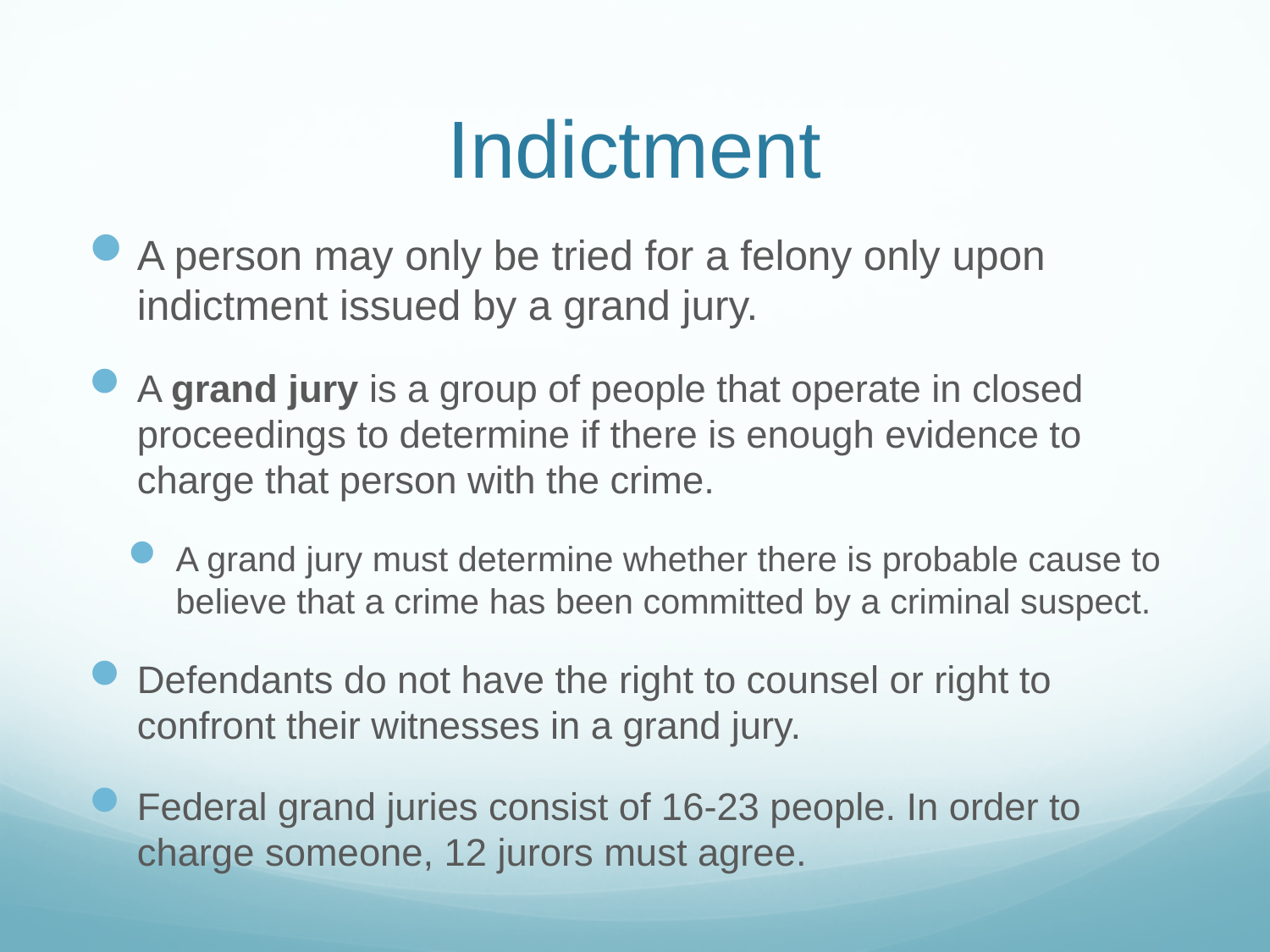

# Indictment
A person may only be tried for a felony only upon indictment issued by a grand jury.
A grand jury is a group of people that operate in closed proceedings to determine if there is enough evidence to charge that person with the crime.
A grand jury must determine whether there is probable cause to believe that a crime has been committed by a criminal suspect.
Defendants do not have the right to counsel or right to confront their witnesses in a grand jury.
Federal grand juries consist of 16-23 people. In order to charge someone, 12 jurors must agree.